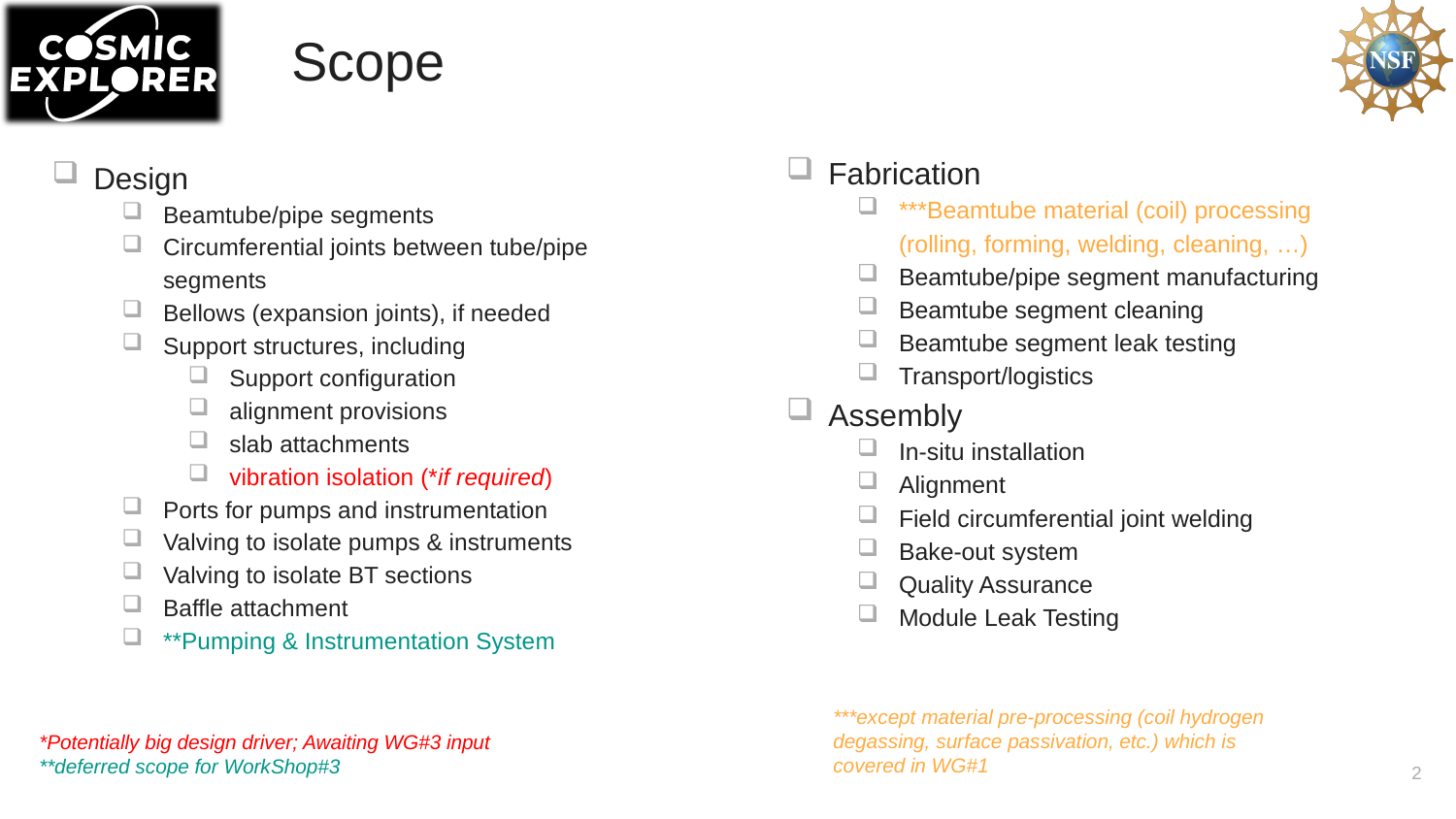

# Scope
Fabrication
***Beamtube material (coil) processing (rolling, forming, welding, cleaning, …)
Beamtube/pipe segment manufacturing
Beamtube segment cleaning
Beamtube segment leak testing
Transport/logistics
Assembly
In-situ installation
Alignment
Field circumferential joint welding
Bake-out system
Quality Assurance
Module Leak Testing
Design
Beamtube/pipe segments
Circumferential joints between tube/pipe segments
Bellows (expansion joints), if needed
Support structures, including
Support configuration
alignment provisions
slab attachments
vibration isolation (*if required)
Ports for pumps and instrumentation
Valving to isolate pumps & instruments
Valving to isolate BT sections
Baffle attachment
**Pumping & Instrumentation System
***except material pre-processing (coil hydrogen degassing, surface passivation, etc.) which is covered in WG#1
*Potentially big design driver; Awaiting WG#3 input
**deferred scope for WorkShop#3
2
LIGO-G2502099-v1